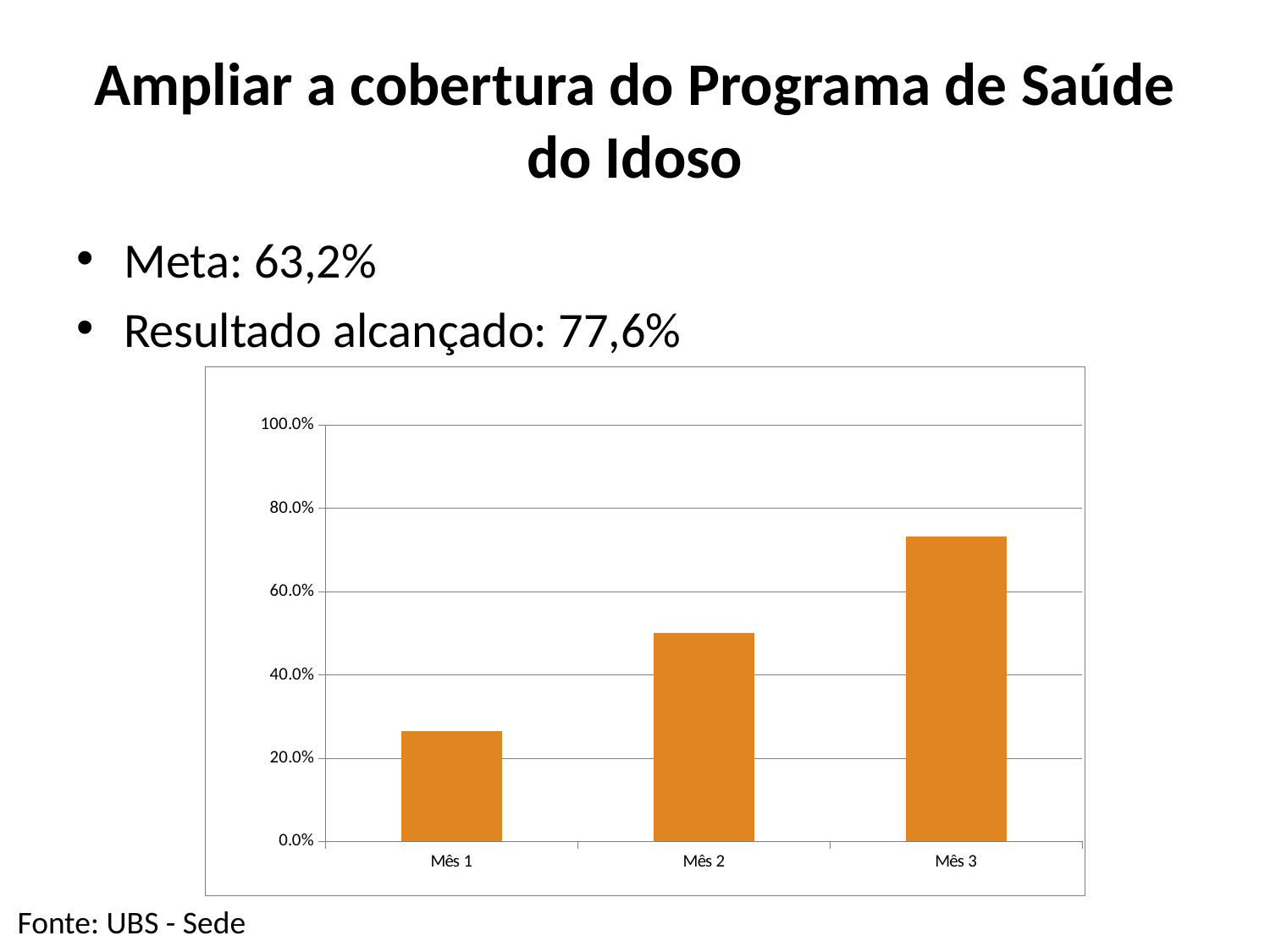

# Ampliar a cobertura do Programa de Saúde do Idoso
Meta: 63,2%
Resultado alcançado: 77,6%

### Chart

| Category | Cobertura do programa de atenção à saúde do idoso na unidade de saúde |
|---|---|
| Mês 1 | 0.2657894736842105 |
| Mês 2 | 0.5 |
| Mês 3 | 0.7315789473684211 |
Fonte: UBS - Sede